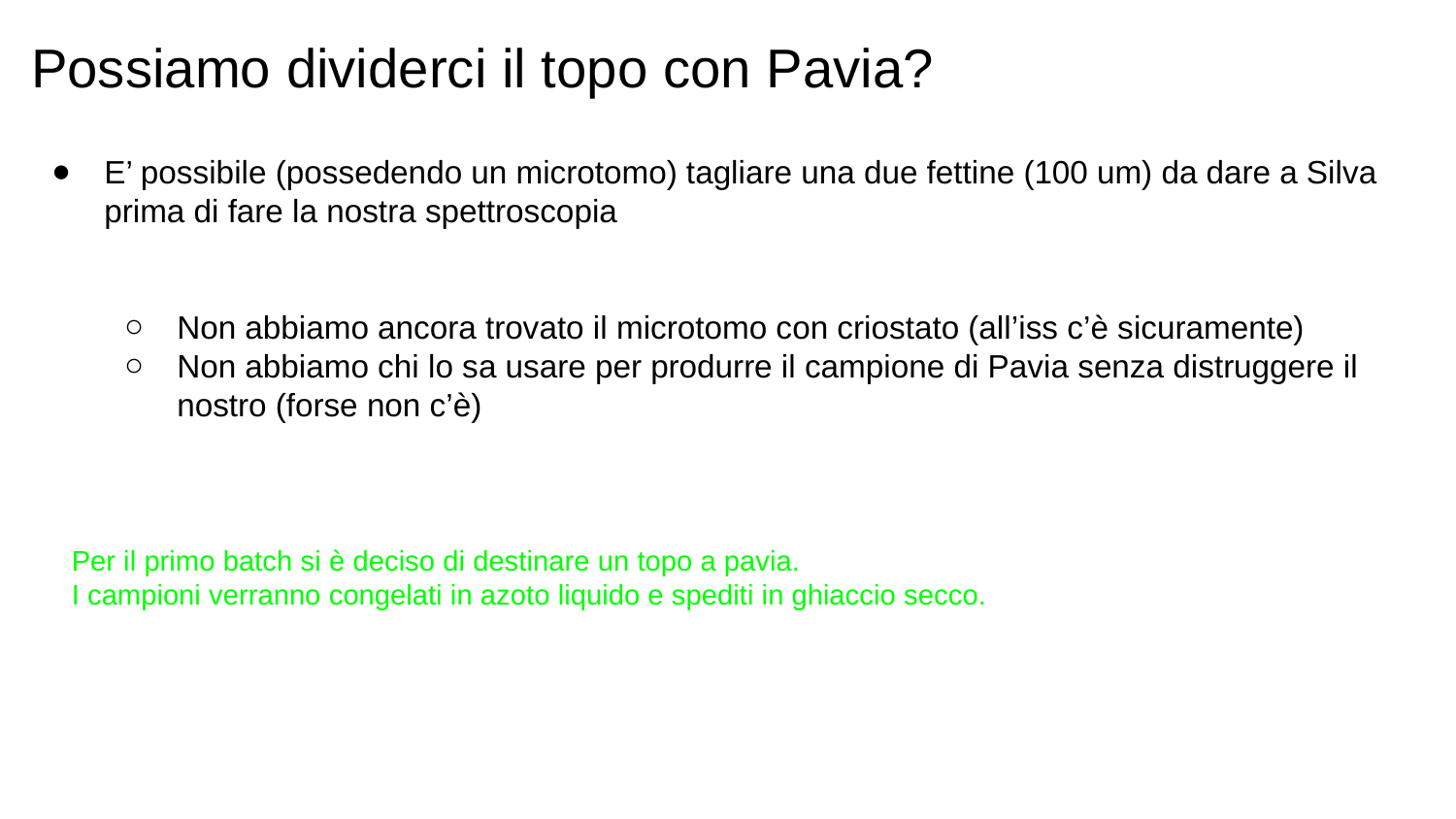

Possiamo dividerci il topo con Pavia?
E’ possibile (possedendo un microtomo) tagliare una due fettine (100 um) da dare a Silva prima di fare la nostra spettroscopia

Non abbiamo ancora trovato il microtomo con criostato (all’iss c’è sicuramente)
Non abbiamo chi lo sa usare per produrre il campione di Pavia senza distruggere il nostro (forse non c’è)
Per il primo batch si è deciso di destinare un topo a pavia.
I campioni verranno congelati in azoto liquido e spediti in ghiaccio secco.